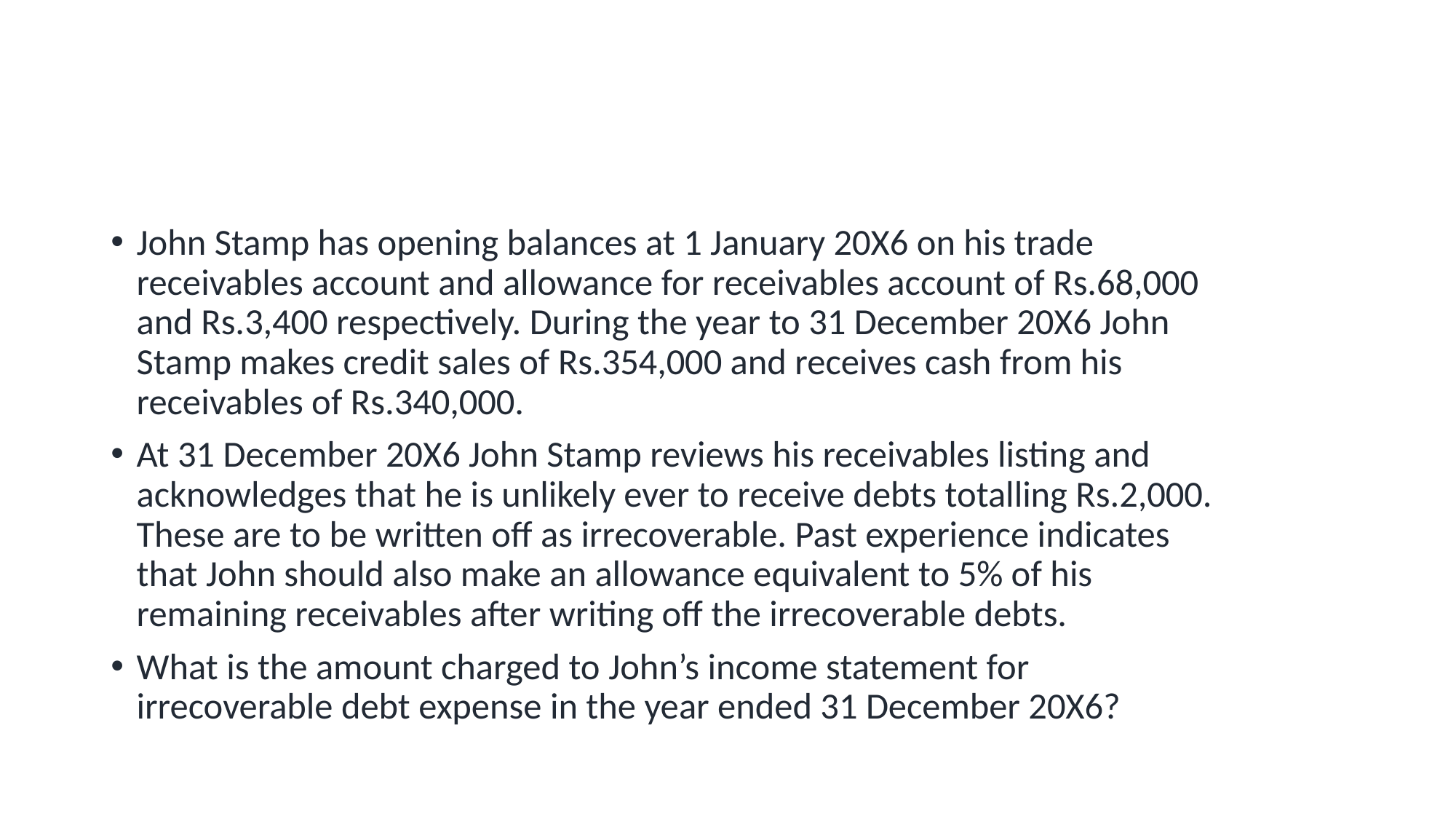

#
John Stamp has opening balances at 1 January 20X6 on his trade  receivables account and allowance for receivables account of Rs.68,000  and Rs.3,400 respectively. During the year to 31 December 20X6 John  Stamp makes credit sales of Rs.354,000 and receives cash from his  receivables of Rs.340,000.
At 31 December 20X6 John Stamp reviews his receivables listing and  acknowledges that he is unlikely ever to receive debts totalling Rs.2,000.  These are to be written off as irrecoverable. Past experience indicates  that John should also make an allowance equivalent to 5% of his  remaining receivables after writing off the irrecoverable debts.
What is the amount charged to John’s income statement for  irrecoverable debt expense in the year ended 31 December 20X6?